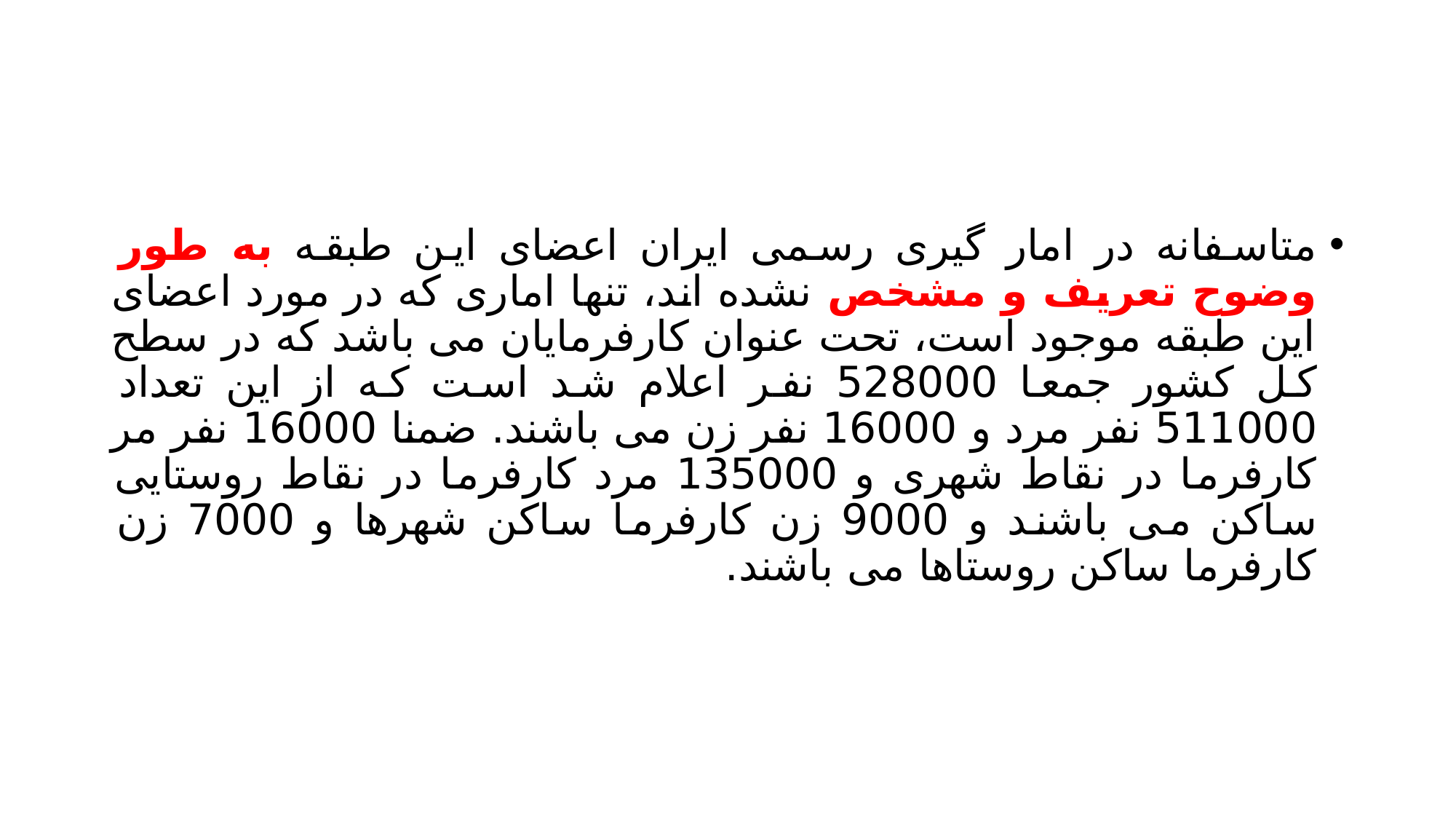

#
متاسفانه در امار گیری رسمی ایران اعضای این طبقه به طور وضوح تعریف و مشخص نشده اند، تنها اماری که در مورد اعضای این طبقه موجود است، تحت عنوان کارفرمایان می باشد که در سطح کل کشور جمعا 528000 نفر اعلام شد است که از این تعداد 511000 نفر مرد و 16000 نفر زن می باشند. ضمنا 16000 نفر مر کارفرما در نقاط شهری و 135000 مرد کارفرما در نقاط روستایی ساکن می باشند و 9000 زن کارفرما ساکن شهرها و 7000 زن کارفرما ساکن روستاها می باشند.